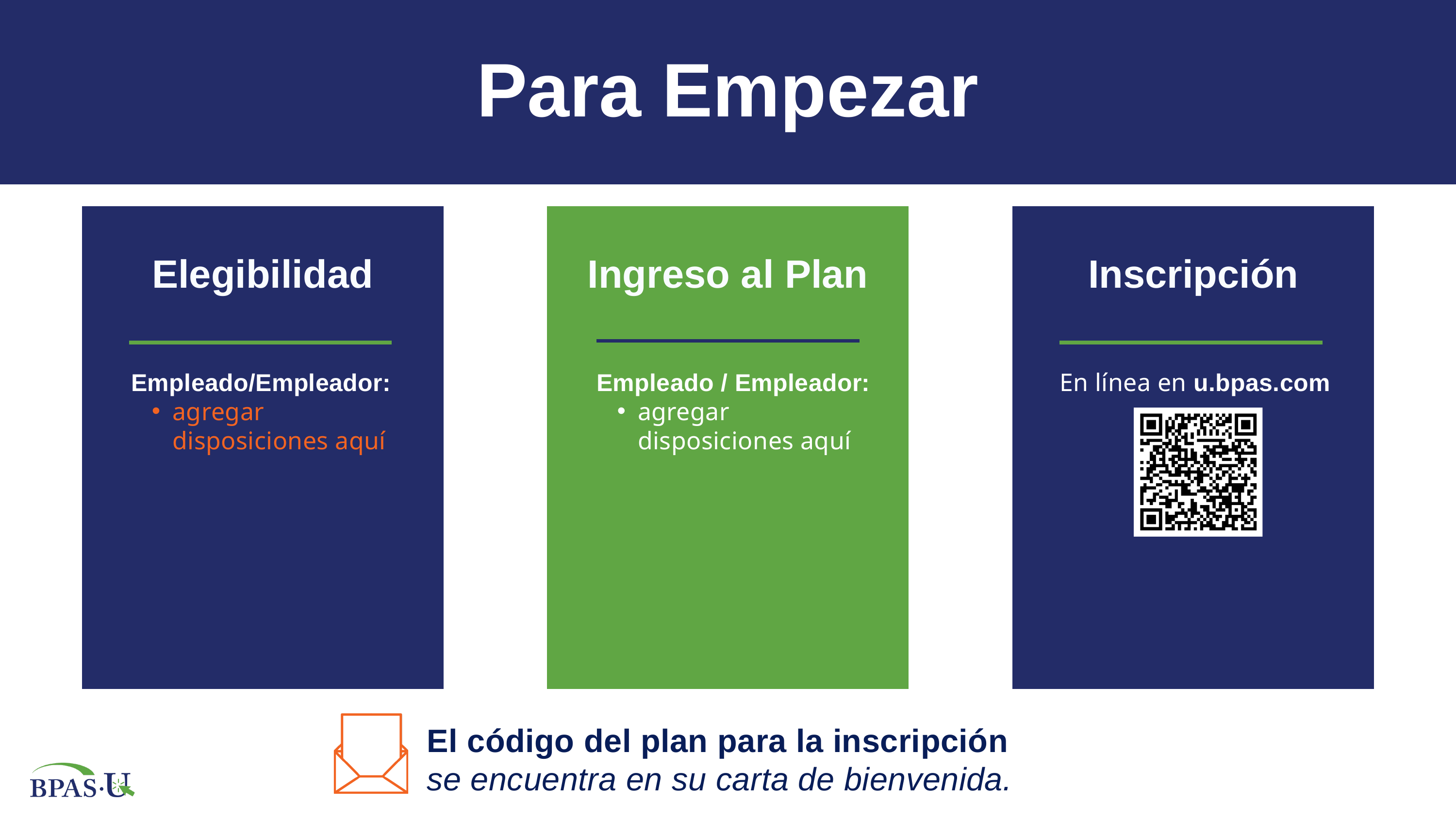

Para Empezar

Elegibilidad
Ingreso al Plan
Inscripción

Empleado/Empleador:
agregar disposiciones aquí
Empleado / Empleador:
agregar disposiciones aquí

En línea en u.bpas.com

El código del plan para la inscripción
se encuentra en su carta de bienvenida.